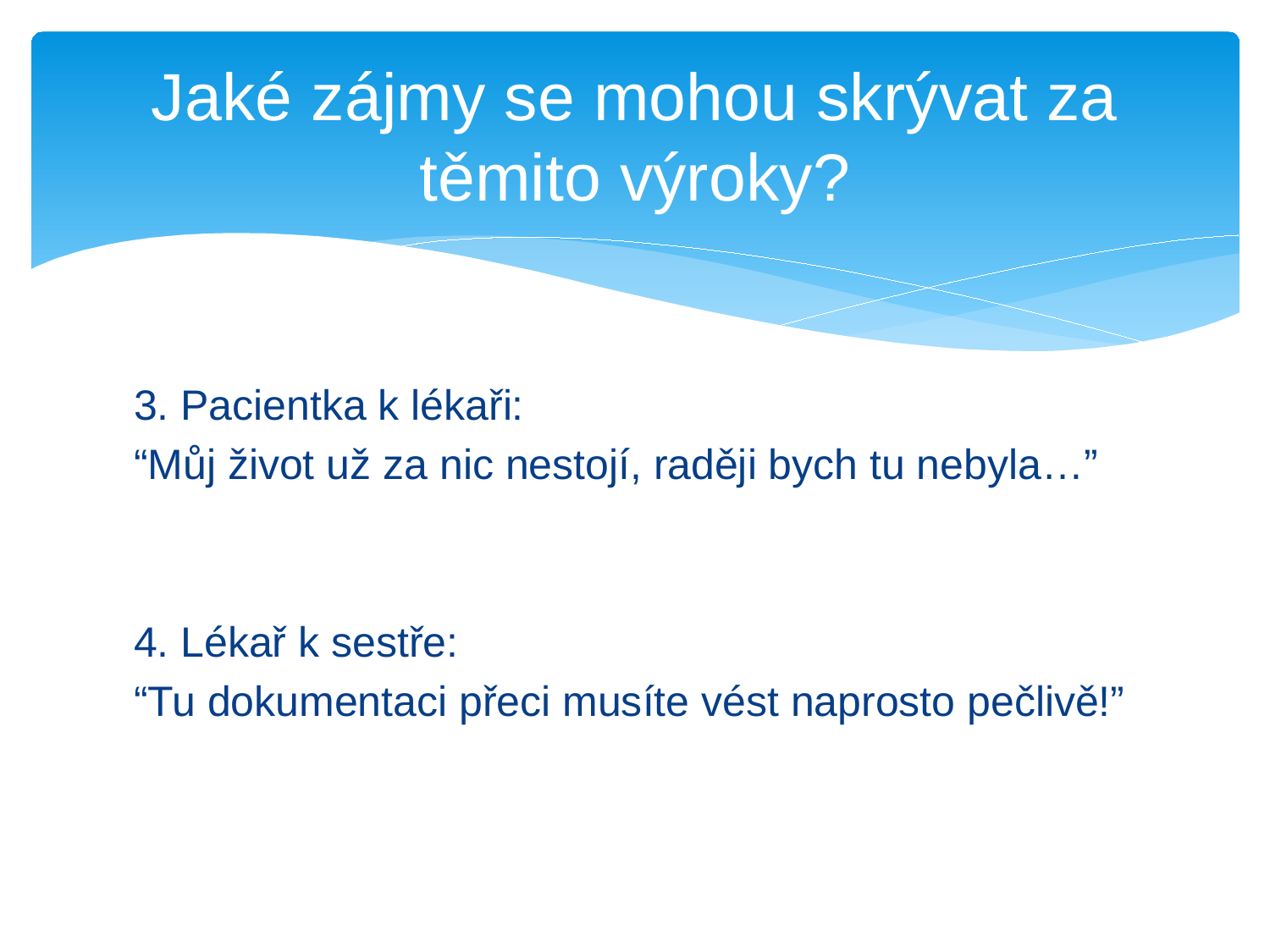

# Jaké zájmy se mohou skrývat za těmito výroky?
3. Pacientka k lékaři:
“Můj život už za nic nestojí, raději bych tu nebyla…”

4. Lékař k sestře:
“Tu dokumentaci přeci musíte vést naprosto pečlivě!”